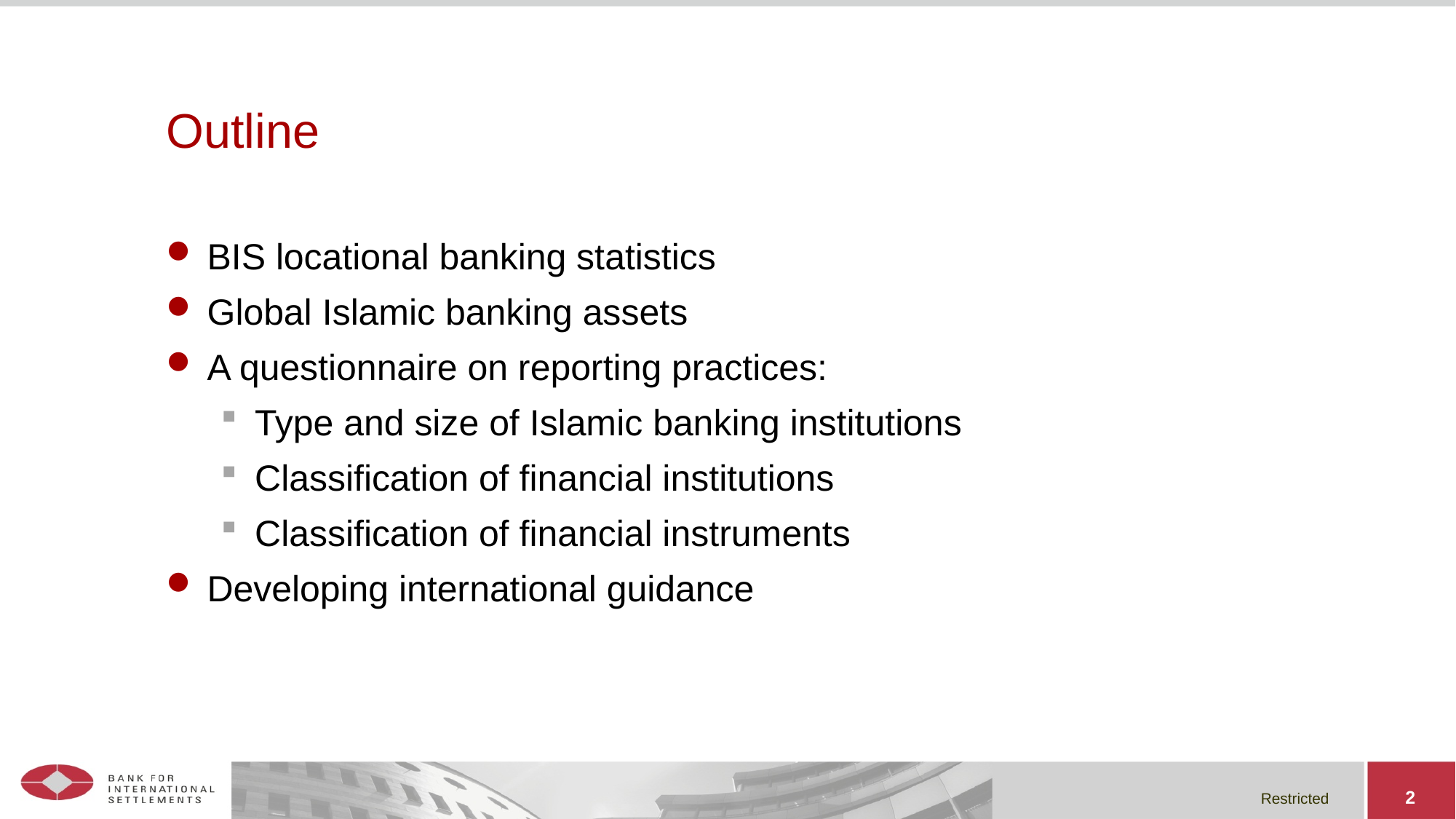

# Outline
BIS locational banking statistics
Global Islamic banking assets
A questionnaire on reporting practices:
Type and size of Islamic banking institutions
Classification of financial institutions
Classification of financial instruments
Developing international guidance
2